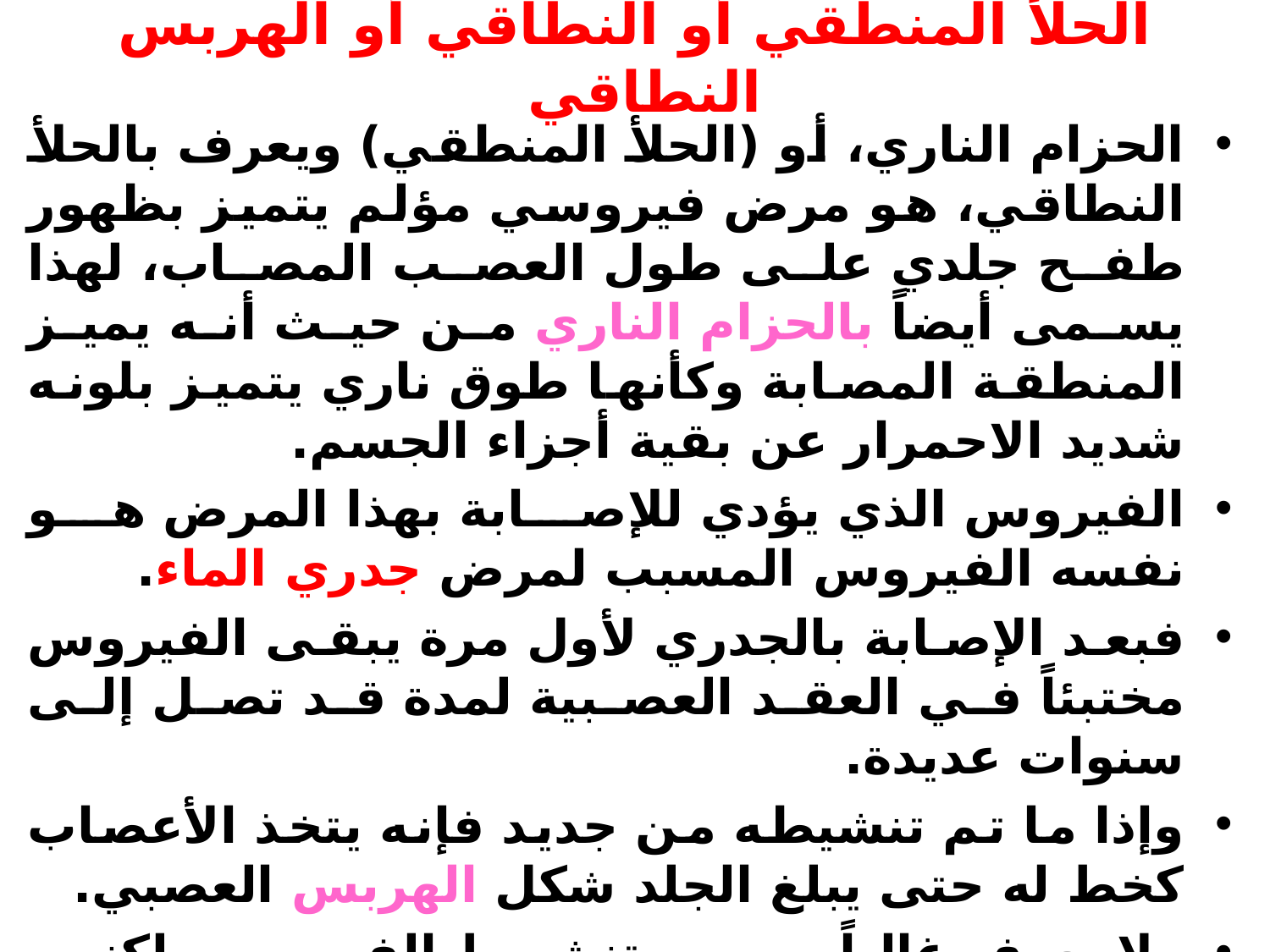

# الحلأ المنطقي أو النطاقي أو الهربس النطاقي
الحزام الناري، أو (الحلأ المنطقي) ويعرف بالحلأ النطاقي، هو مرض فيروسي مؤلم يتميز بظهور طفح جلدي على طول العصب المصاب، لهذا يسمى أيضاً بالحزام الناري من حيث أنه يميز المنطقة المصابة وكأنها طوق ناري يتميز بلونه شديد الاحمرار عن بقية أجزاء الجسم.
الفيروس الذي يؤدي للإصابة بهذا المرض هو نفسه الفيروس المسبب لمرض جدري الماء.
فبعد الإصابة بالجدري لأول مرة يبقى الفيروس مختبئاً في العقد العصبية لمدة قد تصل إلى سنوات عديدة.
وإذا ما تم تنشيطه من جديد فإنه يتخذ الأعصاب كخط له حتى يبلغ الجلد شكل الهربس العصبي.
ولا يعرف غالباً سبب تنشط الفيروس ولكنه يعزى بشكل عام لتقدم العمر فهو ينتشر بشكل رئيسي بين من هم فوق الخمسين من العمر، إضافة لأسباب أخرى كضعف المناعة والتوتر والانفعال الكبير.